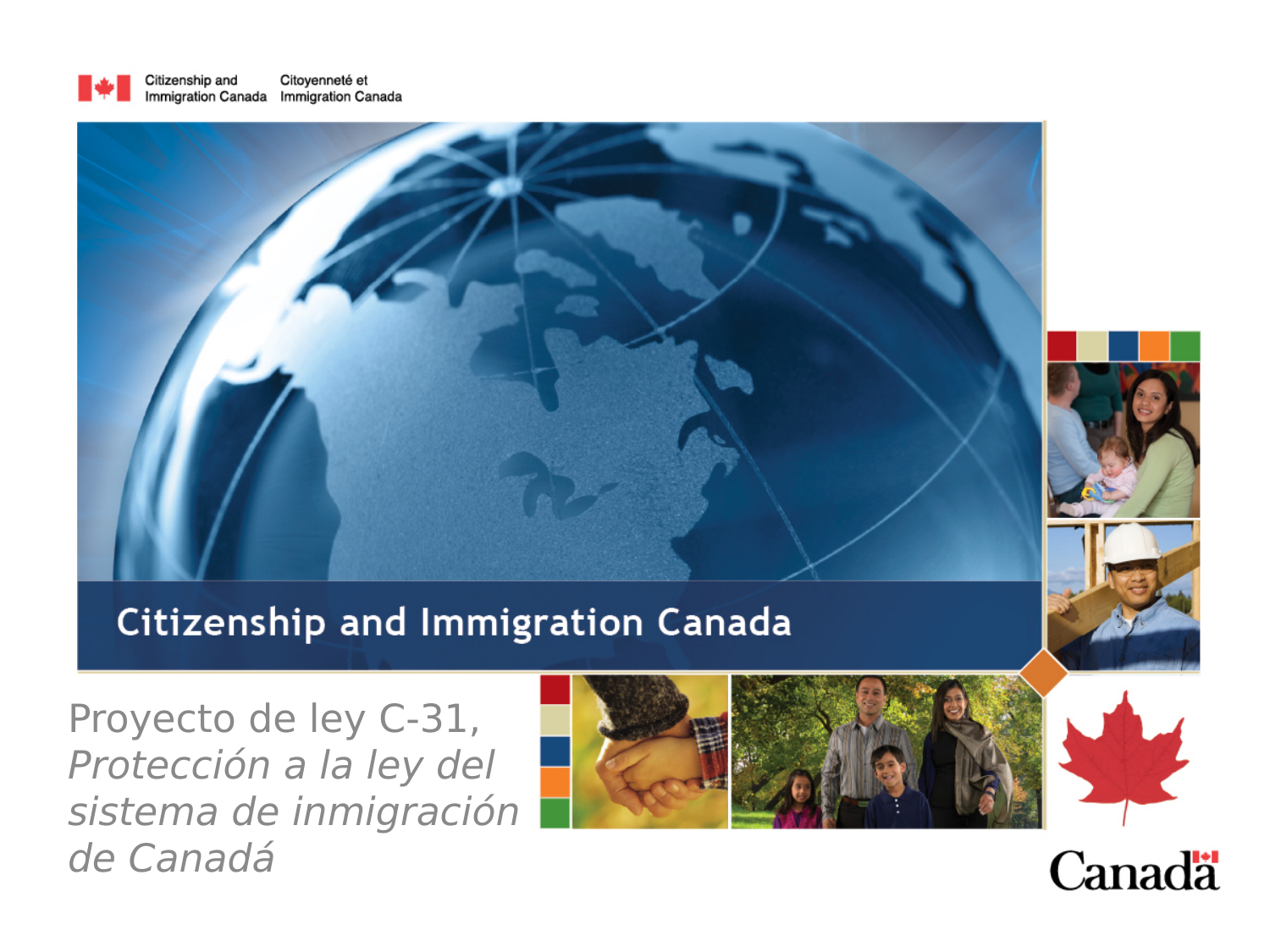

Proyecto de ley C-31, Protección a la ley del sistema de inmigración de Canadá